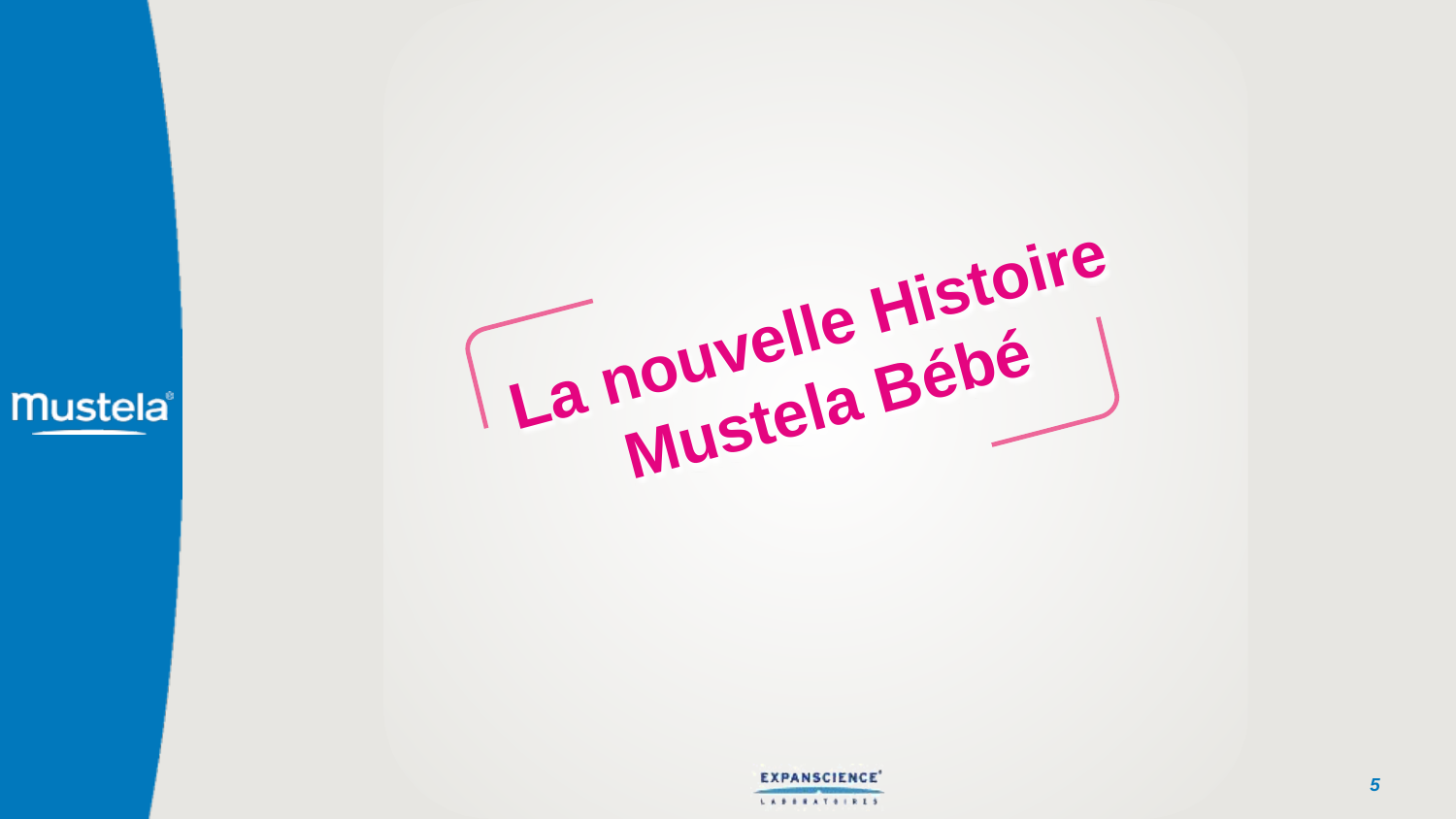

# La nouvelle Histoire Mustela Bébé

5